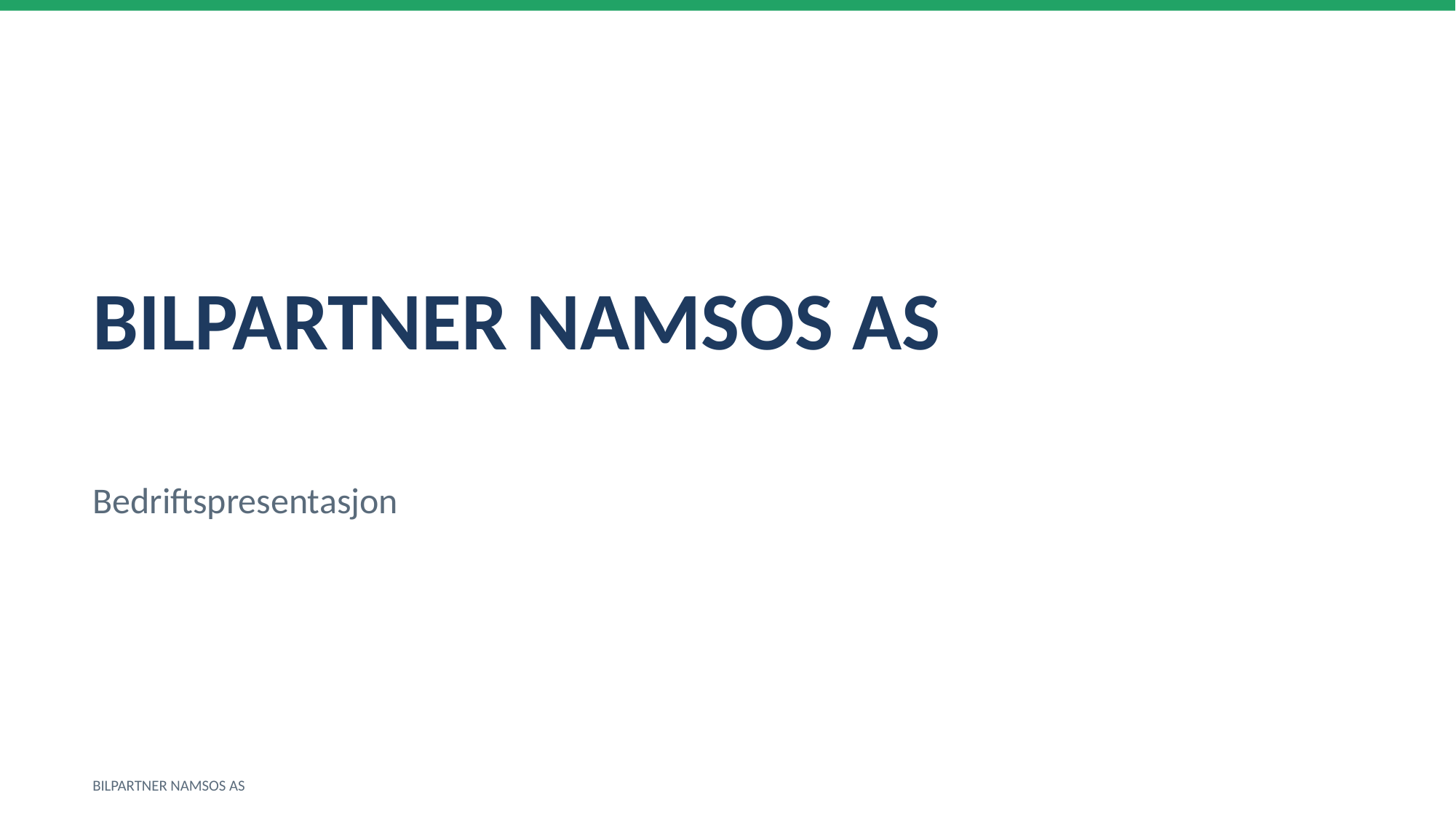

BILPARTNER NAMSOS AS
Bedriftspresentasjon
BILPARTNER NAMSOS AS